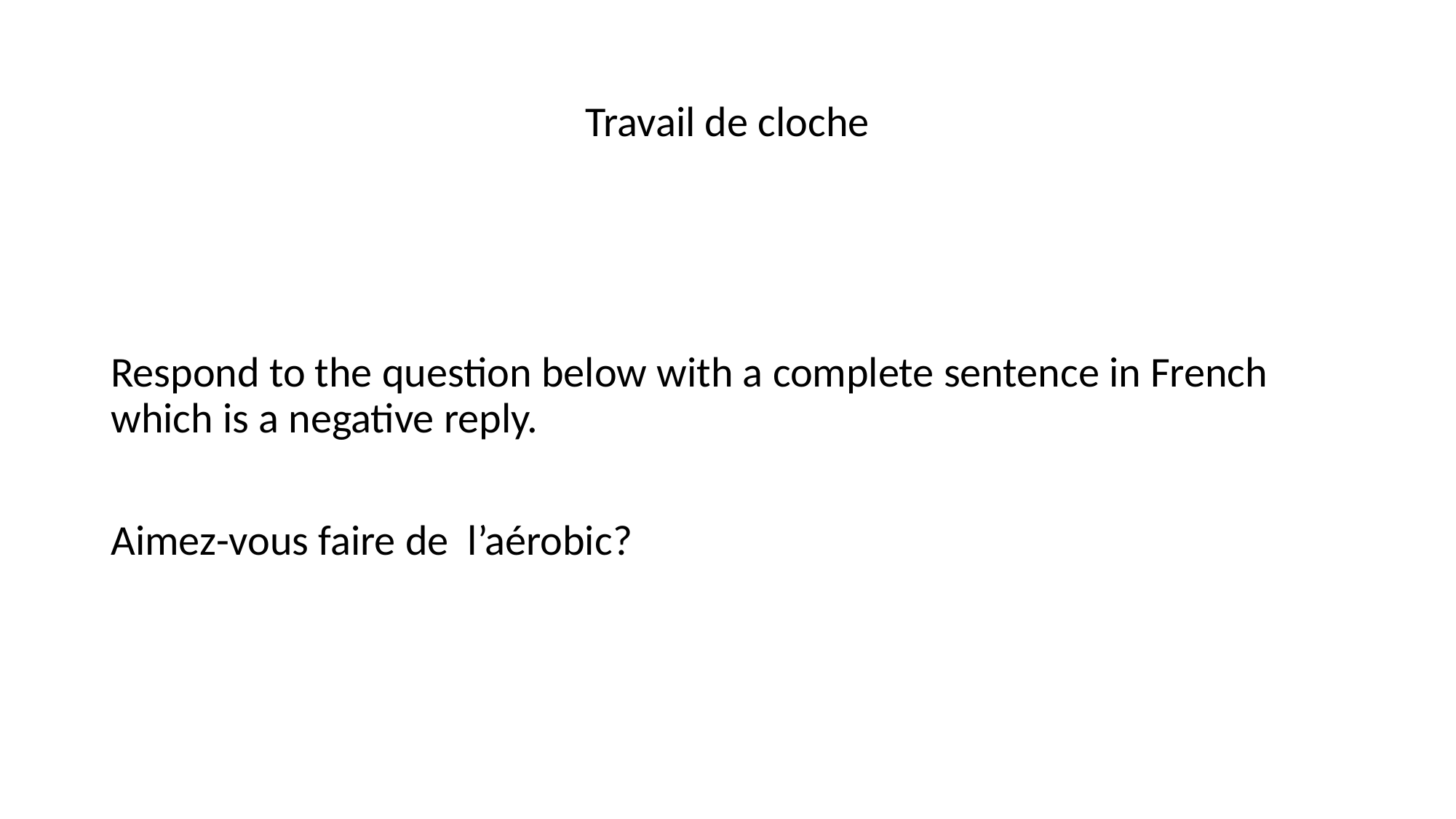

# Travail de cloche

Respond to the question below with a complete sentence in French which is a negative reply.

Aimez-vous faire de  l’aérobic?